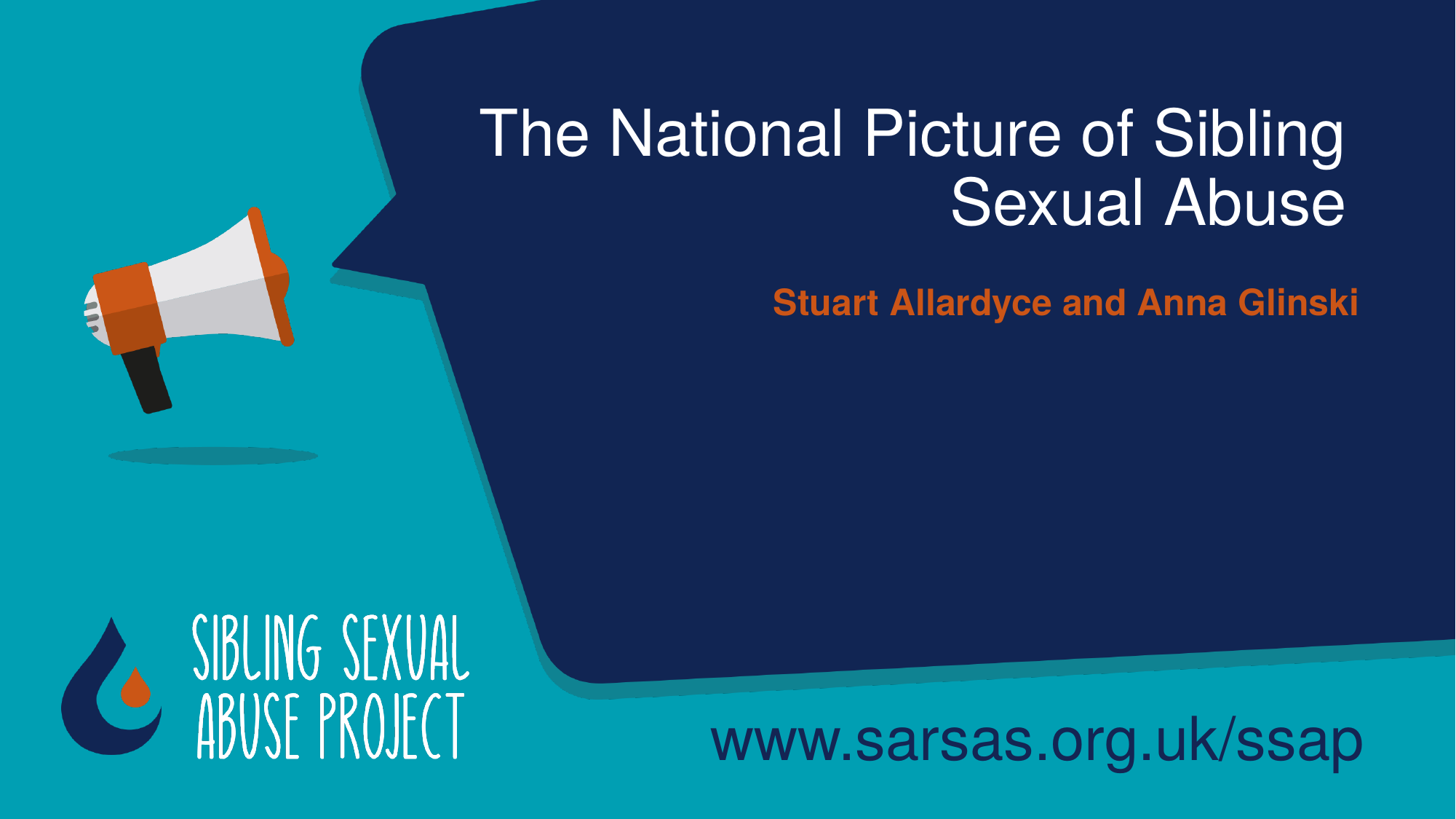

# The National Picture of Sibling Sexual Abuse
Stuart Allardyce and Anna Glinski